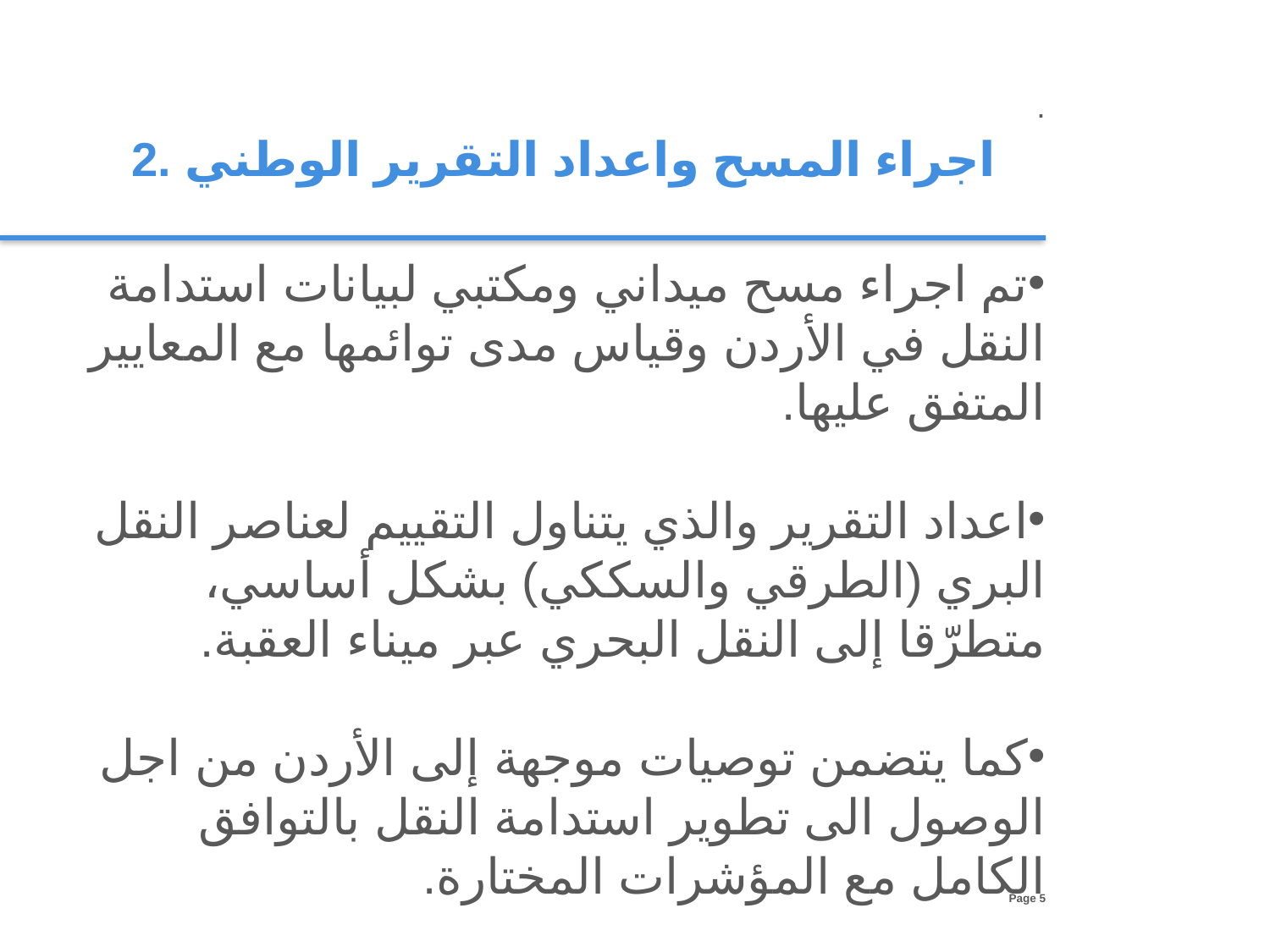

.
2. اجراء المسح واعداد التقرير الوطني
تم اجراء مسح ميداني ومكتبي لبيانات استدامة النقل في الأردن وقياس مدى توائمها مع المعايير المتفق عليها.

اعداد التقرير والذي يتناول التقييم لعناصر النقل البري (الطرقي والسككي) بشكل أساسي، متطرّقا إلى النقل البحري عبر ميناء العقبة.

كما يتضمن توصيات موجهة إلى الأردن من اجل الوصول الى تطوير استدامة النقل بالتوافق الكامل مع المؤشرات المختارة.